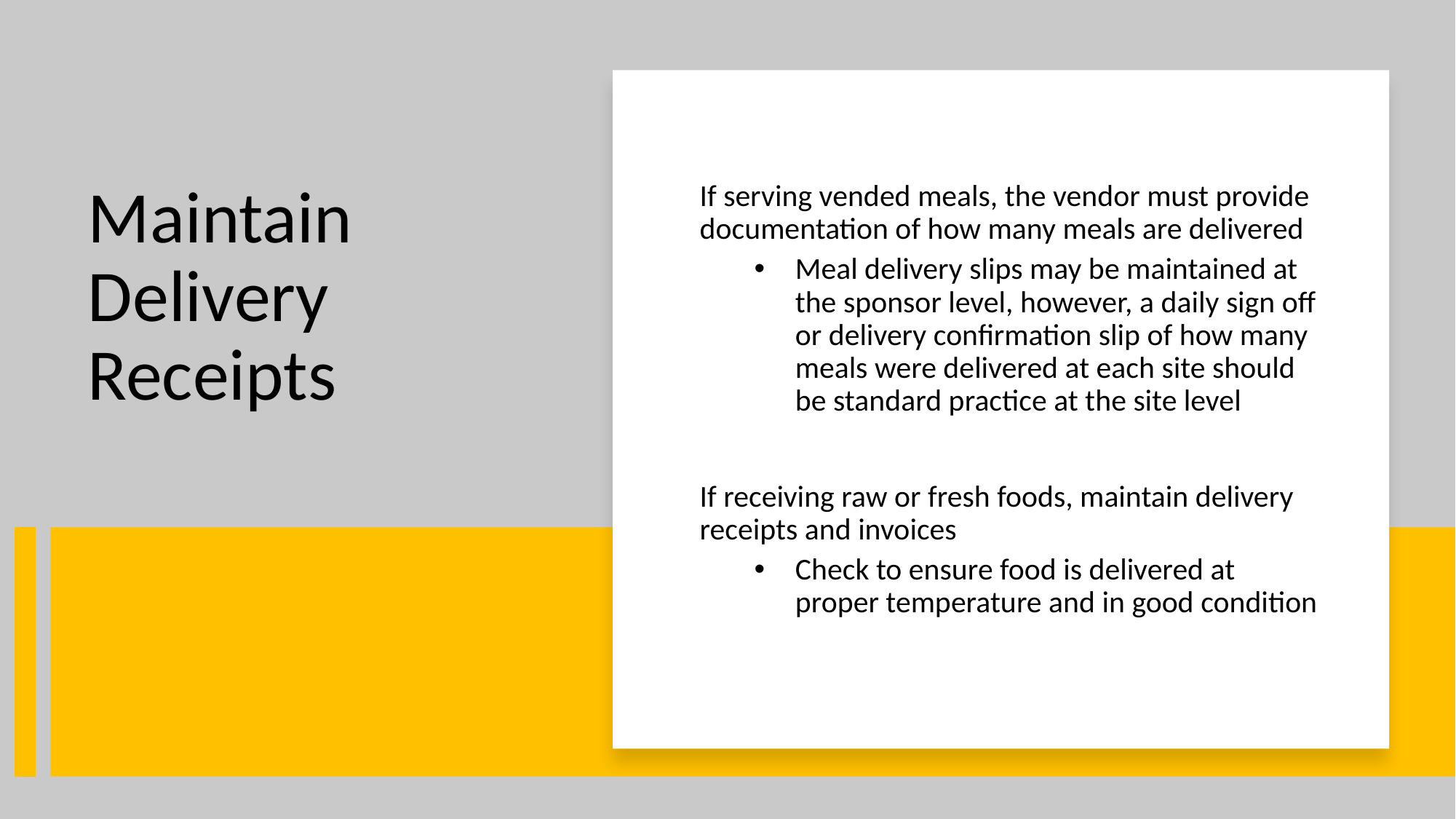

If serving vended meals, the vendor must provide documentation of how many meals are delivered
Meal delivery slips may be maintained at the sponsor level, however, a daily sign off or delivery confirmation slip of how many meals were delivered at each site should be standard practice at the site level

If receiving raw or fresh foods, maintain delivery receipts and invoices
Check to ensure food is delivered at proper temperature and in good condition

# Maintain Delivery Receipts